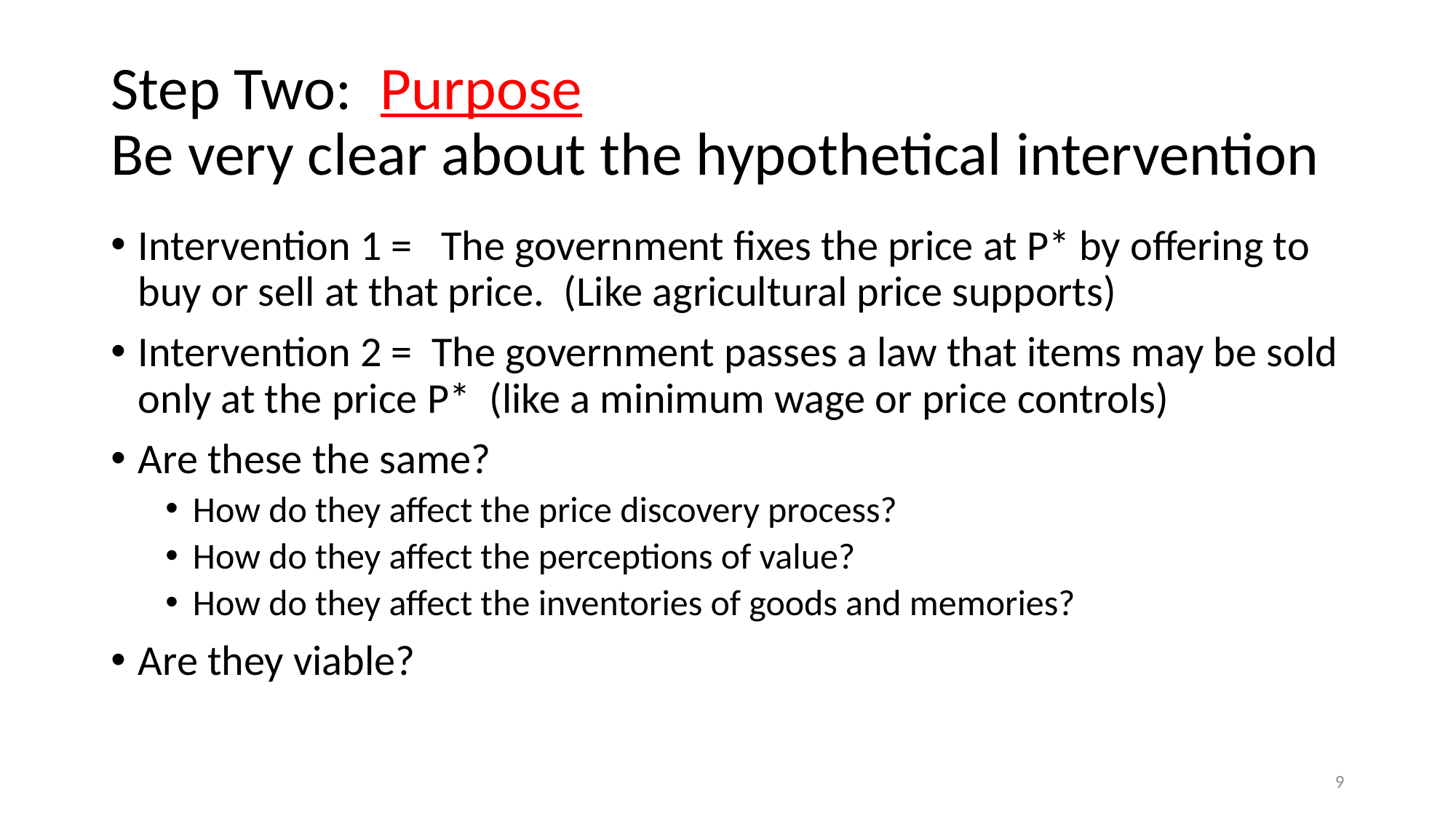

# Step Two:  Purpose Be very clear about the hypothetical intervention
Intervention 1 =   The government fixes the price at P* by offering to buy or sell at that price.  (Like agricultural price supports)
Intervention 2 =  The government passes a law that items may be sold only at the price P*  (like a minimum wage or price controls)
Are these the same?
How do they affect the price discovery process?
How do they affect the perceptions of value?
How do they affect the inventories of goods and memories?
Are they viable?
9